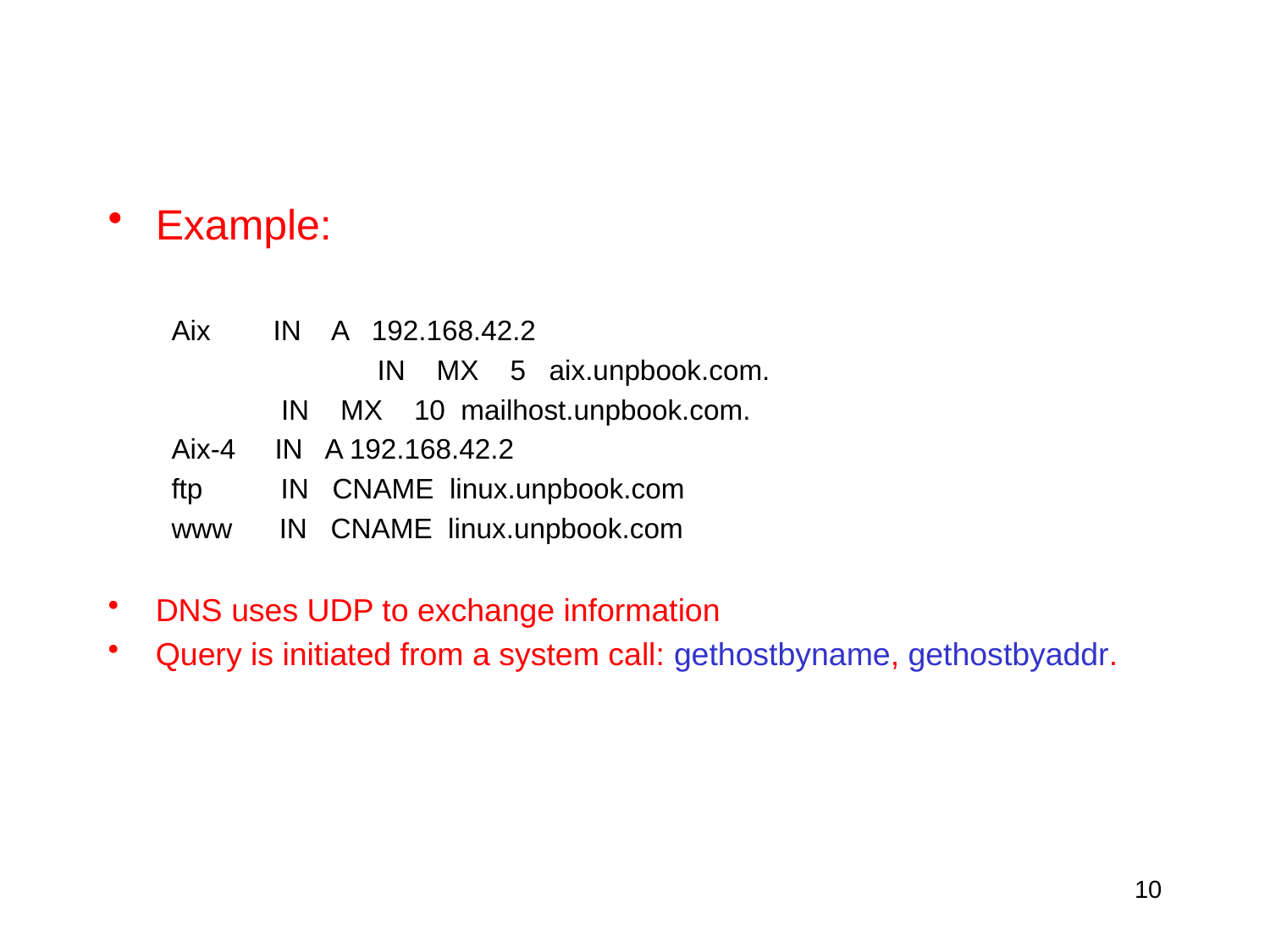

Example:

Aix        IN    A   192.168.42.2
		     IN    MX    5   aix.unpbook.com.
              IN    MX    10  mailhost.unpbook.com.
Aix-4     IN   A 192.168.42.2
ftp          IN   CNAME  linux.unpbook.com
www      IN   CNAME  linux.unpbook.com

DNS uses UDP to exchange information
Query is initiated from a system call: gethostbyname, gethostbyaddr.
10